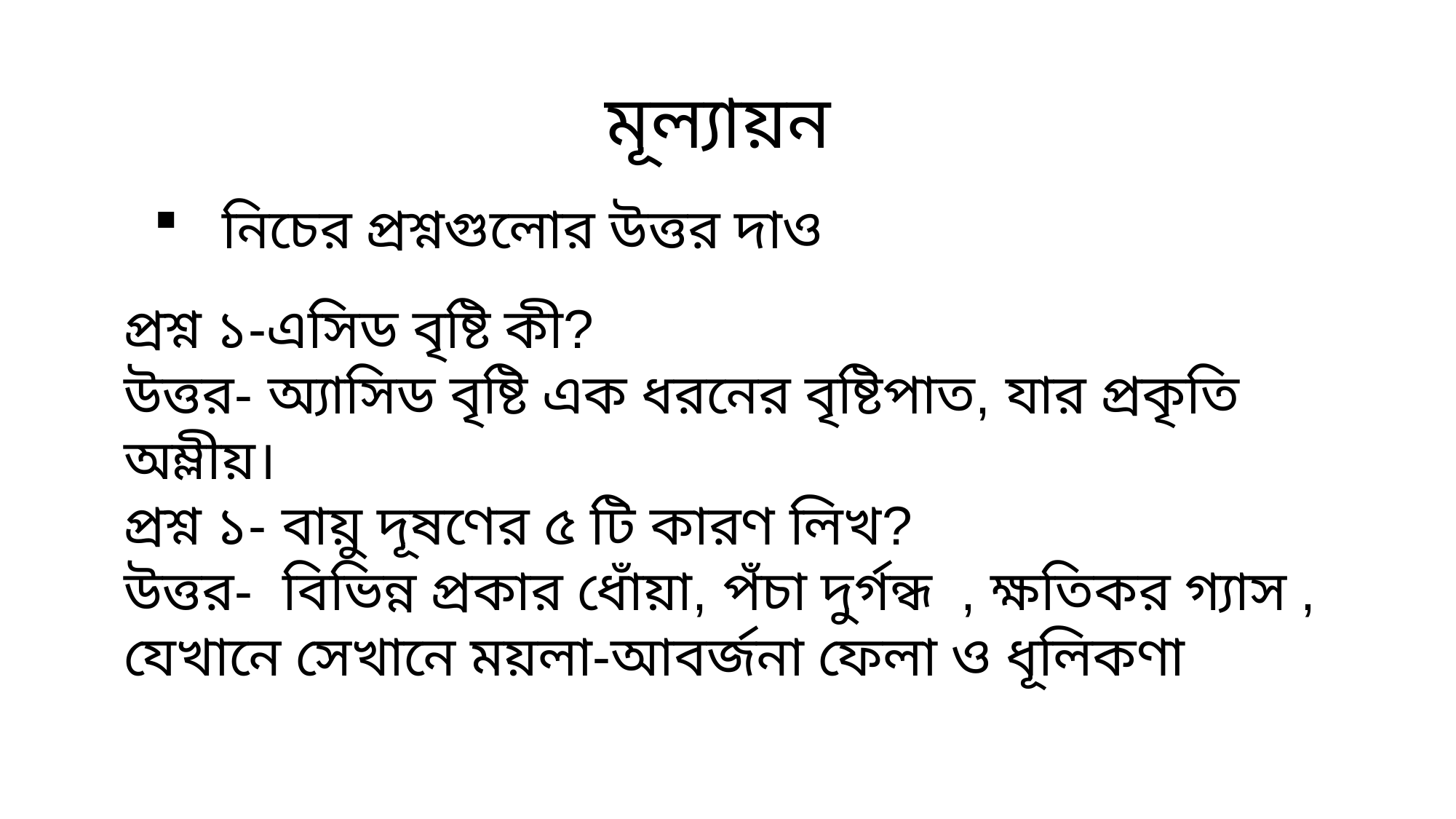

মূল্যায়ন
নিচের প্রশ্নগুলোর উত্তর দাও
প্রশ্ন ১-এসিড বৃষ্টি কী?
উত্তর- অ্যাসিড বৃষ্টি এক ধরনের বৃষ্টিপাত, যার প্রকৃতি অম্লীয়।
প্রশ্ন ১- বায়ু দূষণের ৫ টি কারণ লিখ?
উত্তর-  বিভিন্ন প্রকার ধোঁয়া, পঁচা দুর্গন্ধ  , ক্ষতিকর গ্যাস , যেখানে সেখানে ময়লা-আবর্জনা ফেলা ও ধূলিকণা